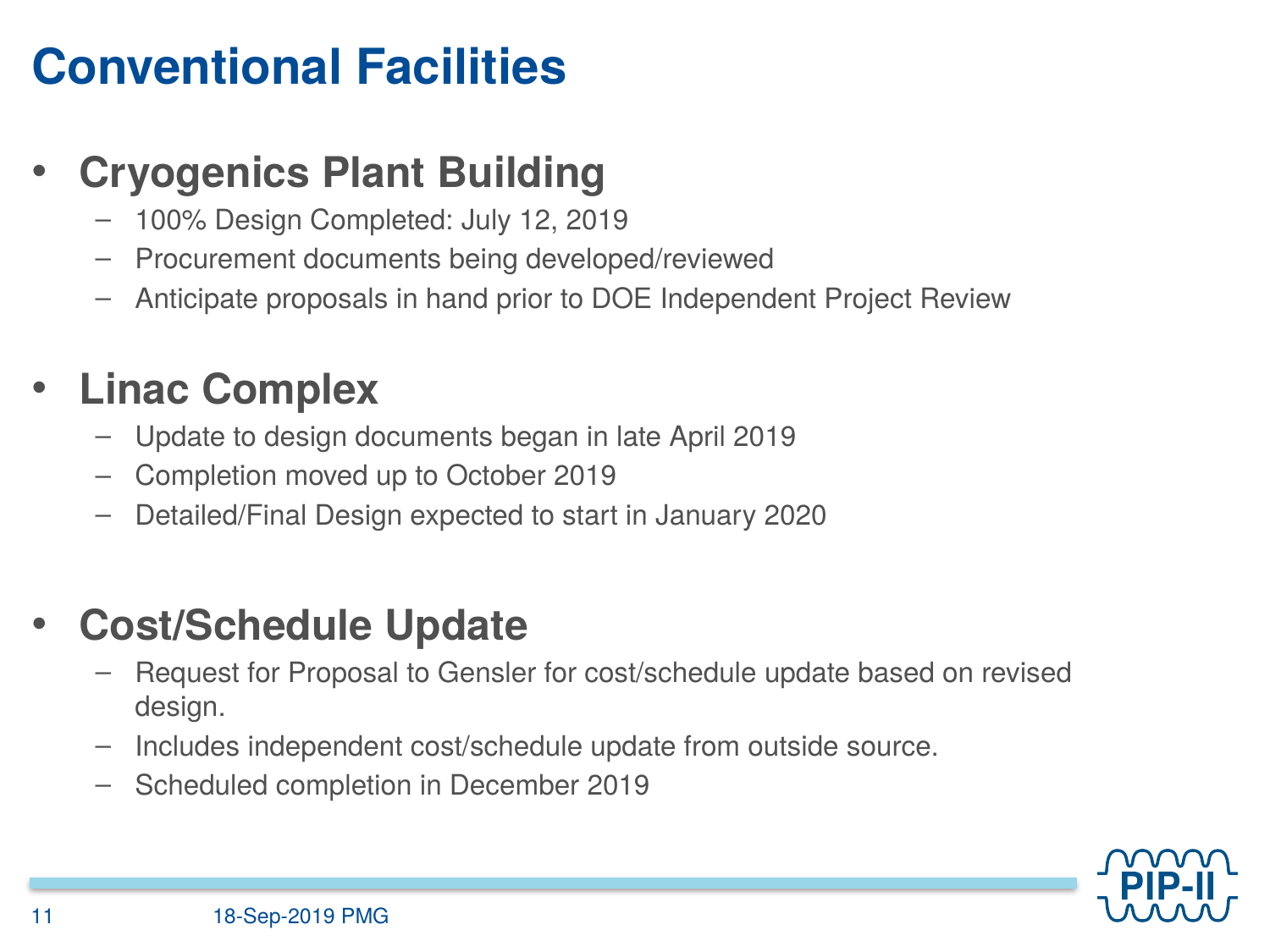

# Conventional Facilities
Cryogenics Plant Building
100% Design Completed: July 12, 2019
Procurement documents being developed/reviewed
Anticipate proposals in hand prior to DOE Independent Project Review

Linac Complex
Update to design documents began in late April 2019
Completion moved up to October 2019
Detailed/Final Design expected to start in January 2020

Cost/Schedule Update
Request for Proposal to Gensler for cost/schedule update based on revised design.
Includes independent cost/schedule update from outside source.
Scheduled completion in December 2019

11
18-Sep-2019 PMG